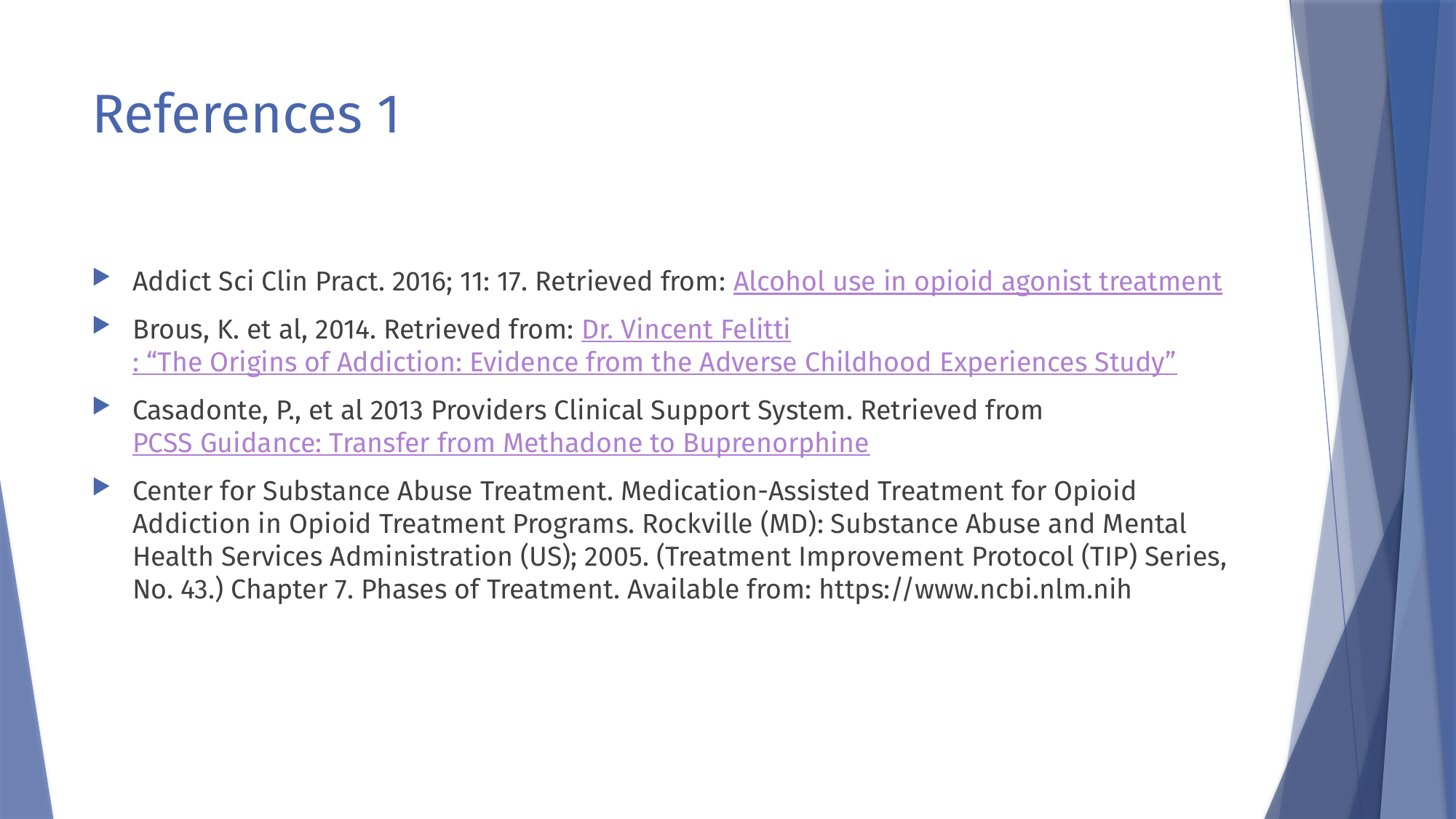

# References 1
Addict Sci Clin Pract. 2016; 11: 17. Retrieved from: Alcohol use in opioid agonist treatment
Brous, K. et al, 2014. Retrieved from: Dr. Vincent Felitti: “The Origins of Addiction: Evidence from the Adverse Childhood Experiences Study”
Casadonte, P., et al 2013 Providers Clinical Support System. Retrieved from PCSS Guidance: Transfer from Methadone to Buprenorphine
Center for Substance Abuse Treatment. Medication-Assisted Treatment for Opioid Addiction in Opioid Treatment Programs. Rockville (MD): Substance Abuse and Mental Health Services Administration (US); 2005. (Treatment Improvement Protocol (TIP) Series, No. 43.) Chapter 7. Phases of Treatment. Available from: https://www.ncbi.nlm.nih